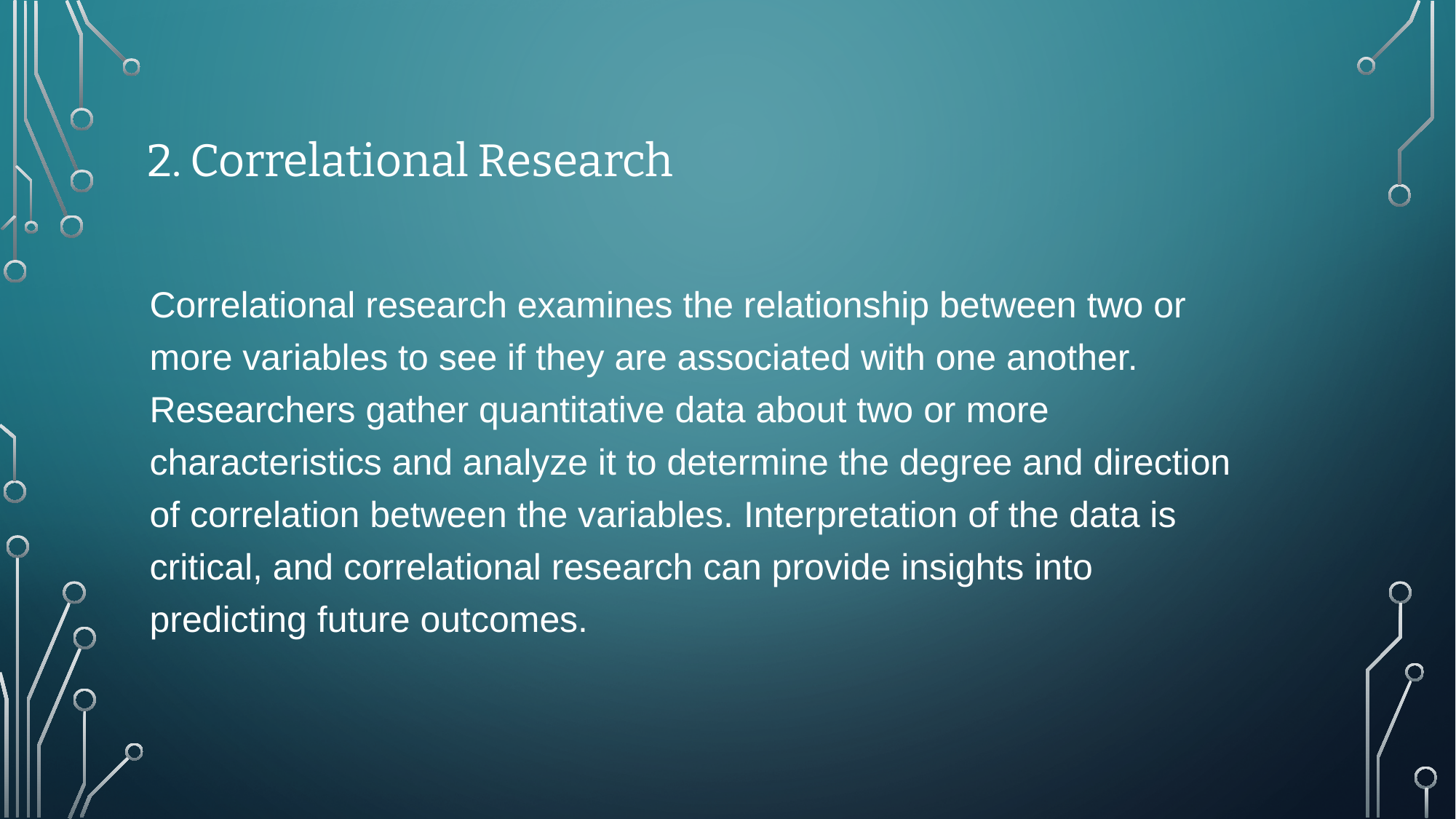

# 2. Correlational Research
Correlational research examines the relationship between two or more variables to see if they are associated with one another. Researchers gather quantitative data about two or more characteristics and analyze it to determine the degree and direction of correlation between the variables. Interpretation of the data is critical, and correlational research can provide insights into predicting future outcomes.